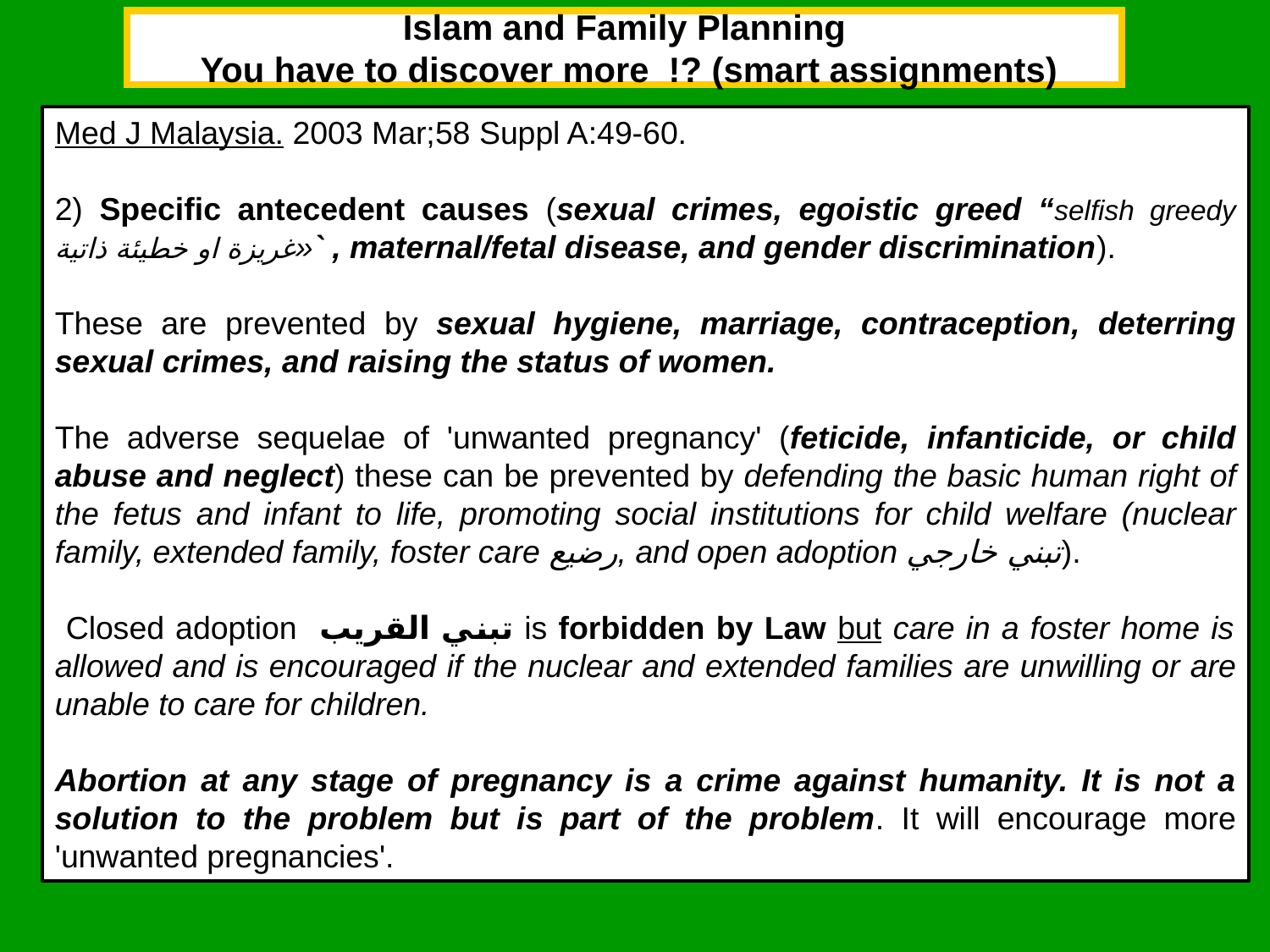

# Islam and Family Planning You have to discover more  !? (smart assignments)
Med J Malaysia. 2003 Mar;58 Suppl A:49-60.

2) Specific antecedent causes (sexual crimes, egoistic greed “selfish greedy غريزة او خطيئة ذاتية»` , maternal/fetal disease, and gender discrimination).

These are prevented by sexual hygiene, marriage, contraception, deterring sexual crimes, and raising the status of women.

The adverse sequelae of 'unwanted pregnancy' (feticide, infanticide, or child abuse and neglect) these can be prevented by defending the basic human right of the fetus and infant to life, promoting social institutions for child welfare (nuclear family, extended family, foster care رضيع, and open adoption تبني خارجي).

 Closed adoption  تبني القريب is forbidden by Law but care in a foster home is allowed and is encouraged if the nuclear and extended families are unwilling or are unable to care for children.

Abortion at any stage of pregnancy is a crime against humanity. It is not a solution to the problem but is part of the problem. It will encourage more 'unwanted pregnancies'.